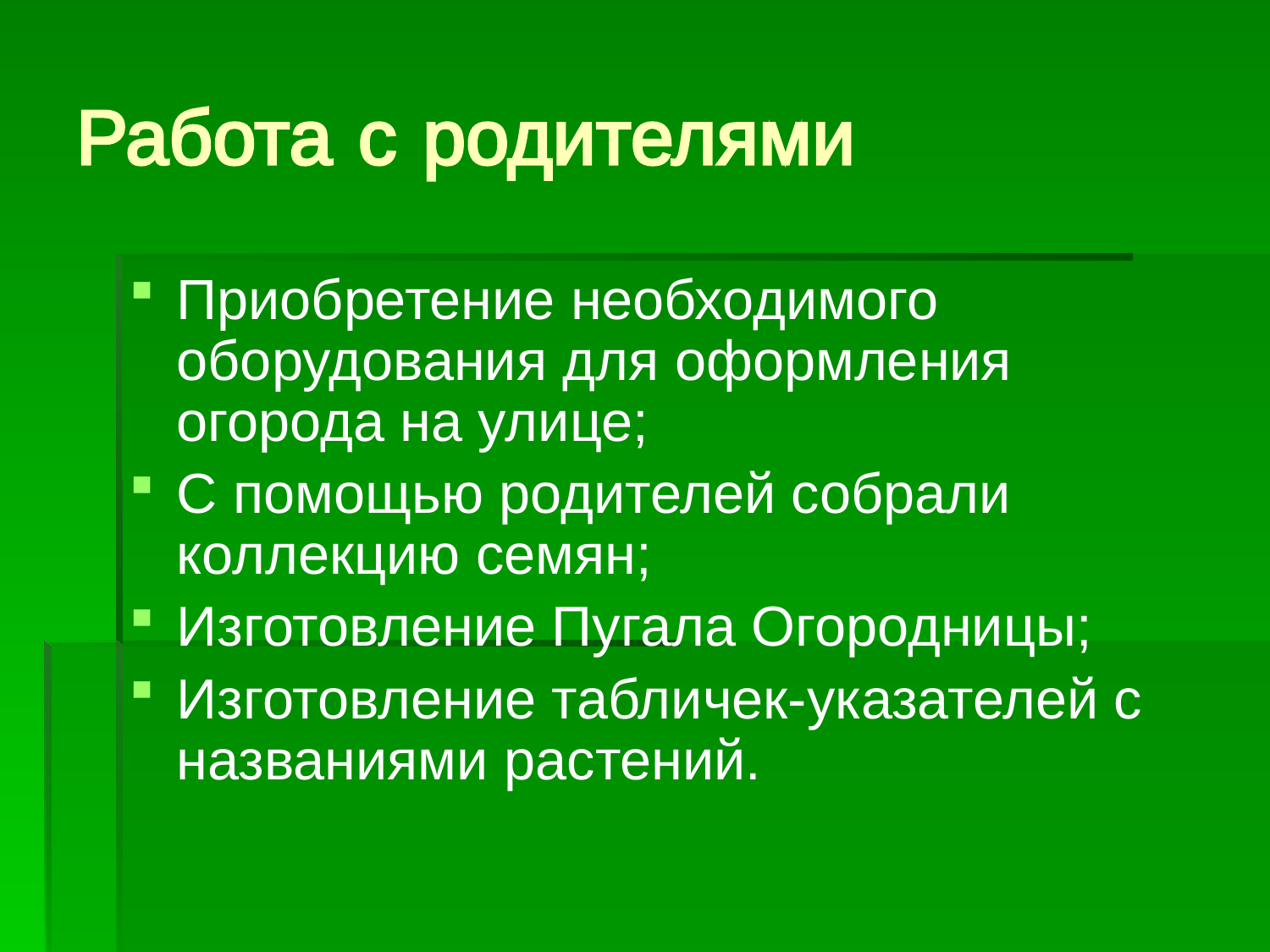

# Работа с родителями
Приобретение необходимого оборудования для оформления огорода на улице;
С помощью родителей собрали коллекцию семян;
Изготовление Пугала Огородницы;
Изготовление табличек-указателей с названиями растений.